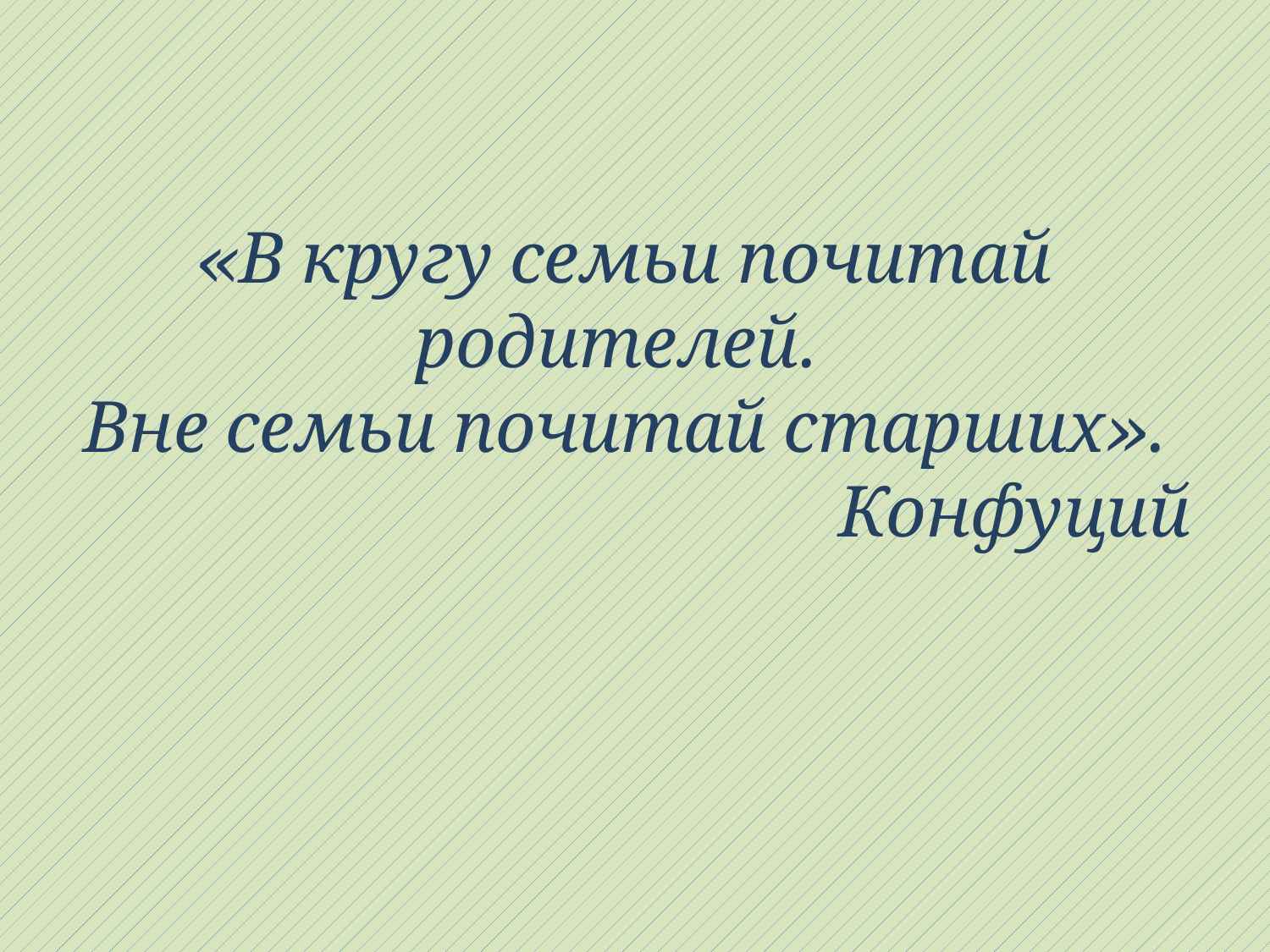

«В кругу семьи почитай родителей.
Вне семьи почитай старших».
                                              Конфуций